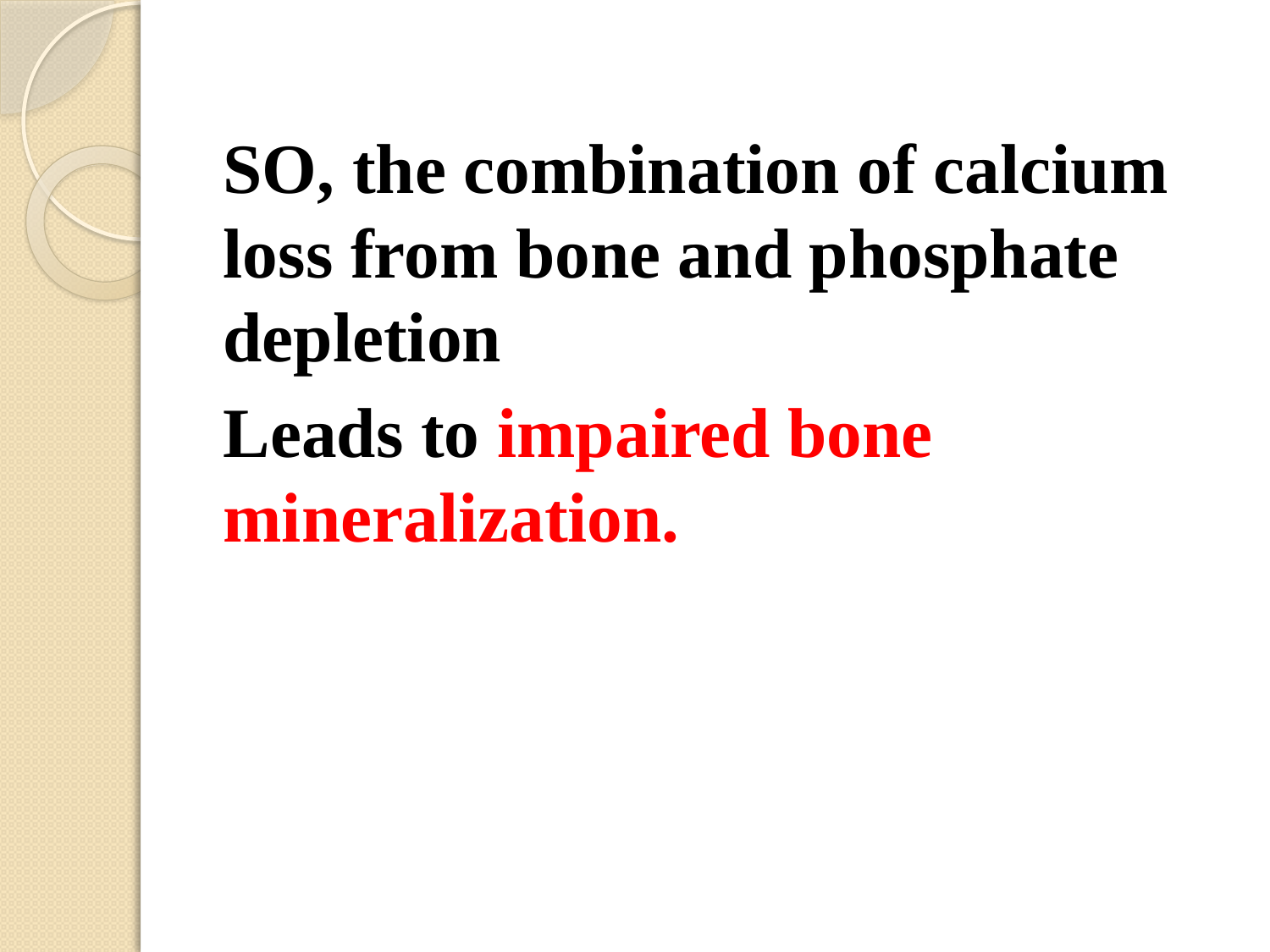

#
SO, the combination of calcium loss from bone and phosphate depletion
Leads to impaired bone mineralization.